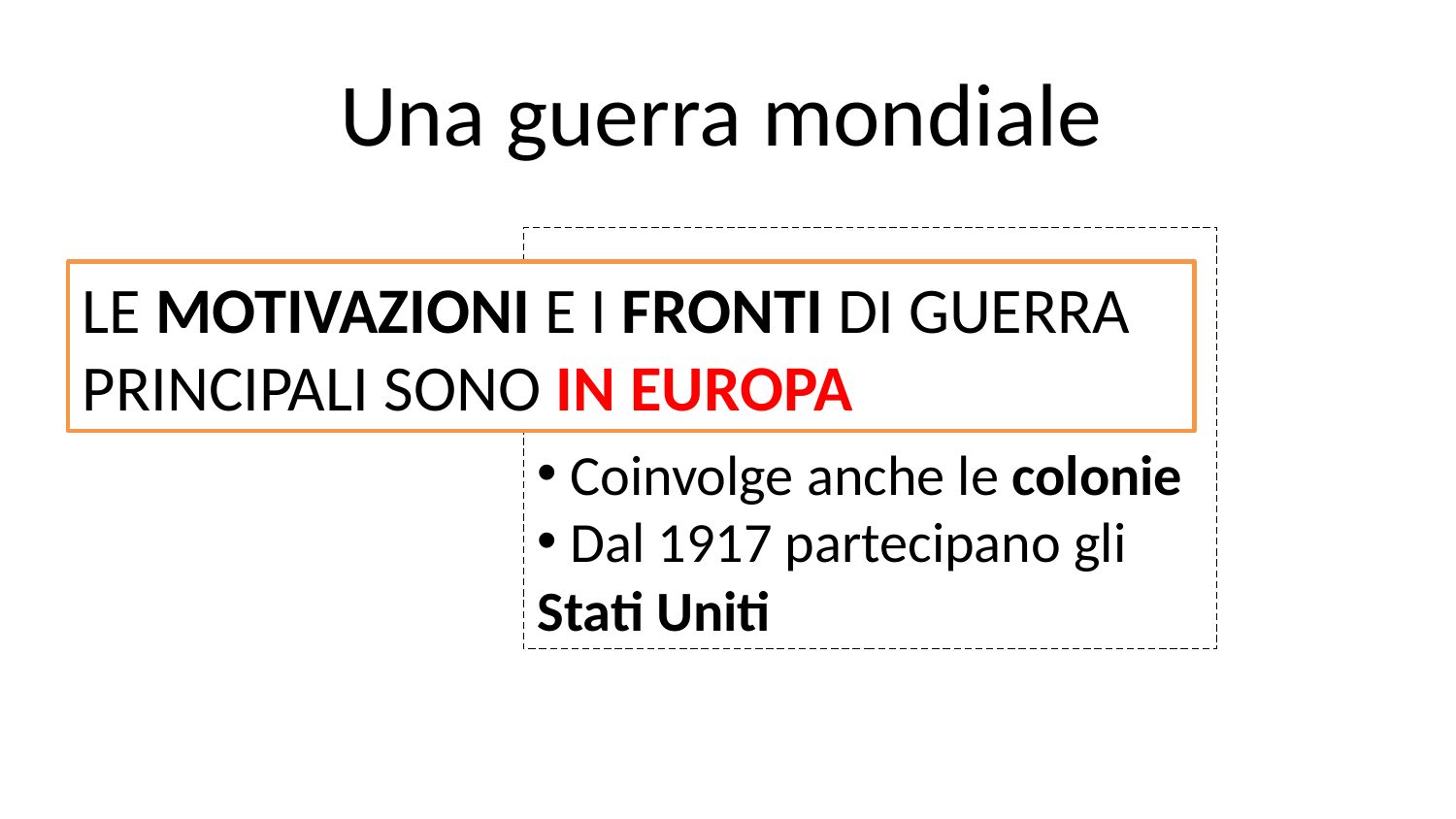

# Una guerra mondiale

 Coinvolge anche le colonie
 Dal 1917 partecipano gli Stati Uniti
LE MOTIVAZIONI E I FRONTI DI GUERRA PRINCIPALI SONO IN EUROPA